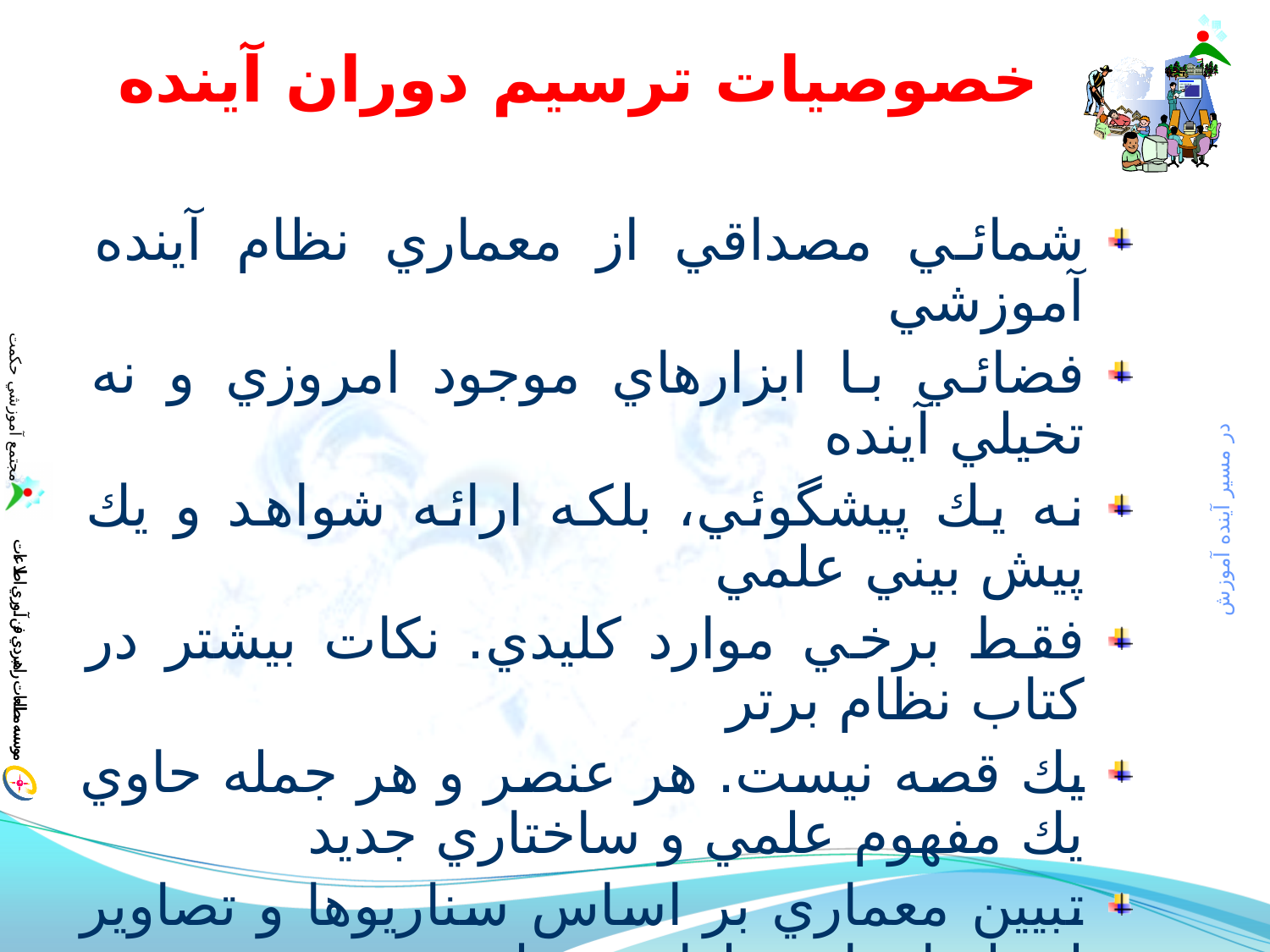

# خصوصيات ترسيم دوران آينده
شمائي مصداقي از معماري نظام آينده آموزشي
فضائي با ابزارهاي موجود امروزي و نه تخيلي آينده
نه يك پيشگوئي،‌ بلكه ارائه شواهد و يك پيش بيني علمي
فقط برخي موارد كليدي. نكات بيشتر در كتاب نظام برتر
يك قصه نيست. هر عنصر و هر جمله حاوي يك مفهوم علمي و ساختاري جديد
تبيين معماري بر اساس سناريوها و تصاوير لحظه اي از مدلهاي مختلف